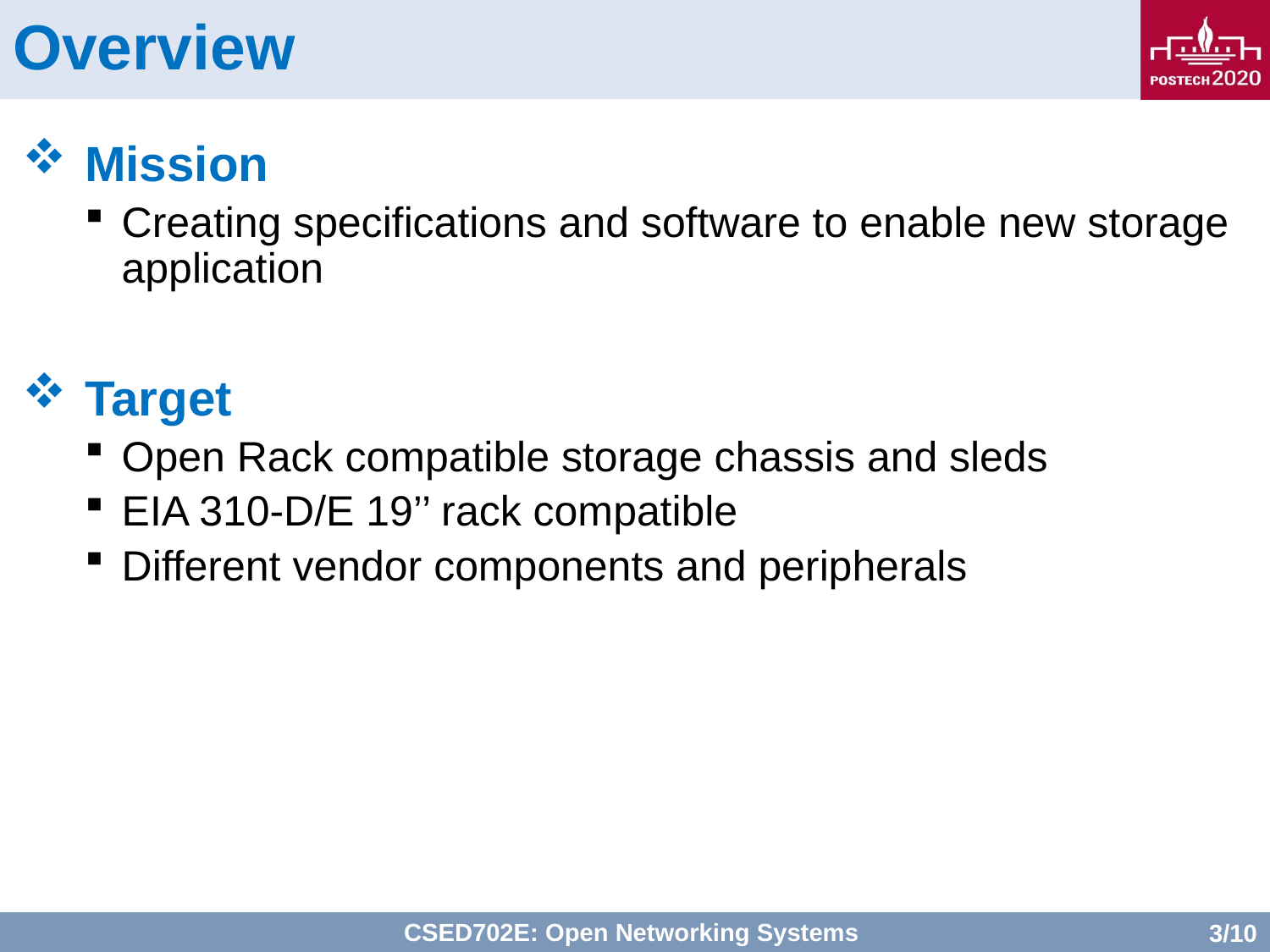

# Overview
Mission
Creating specifications and software to enable new storage application

Target
Open Rack compatible storage chassis and sleds
EIA 310-D/E 19’’ rack compatible
Different vendor components and peripherals